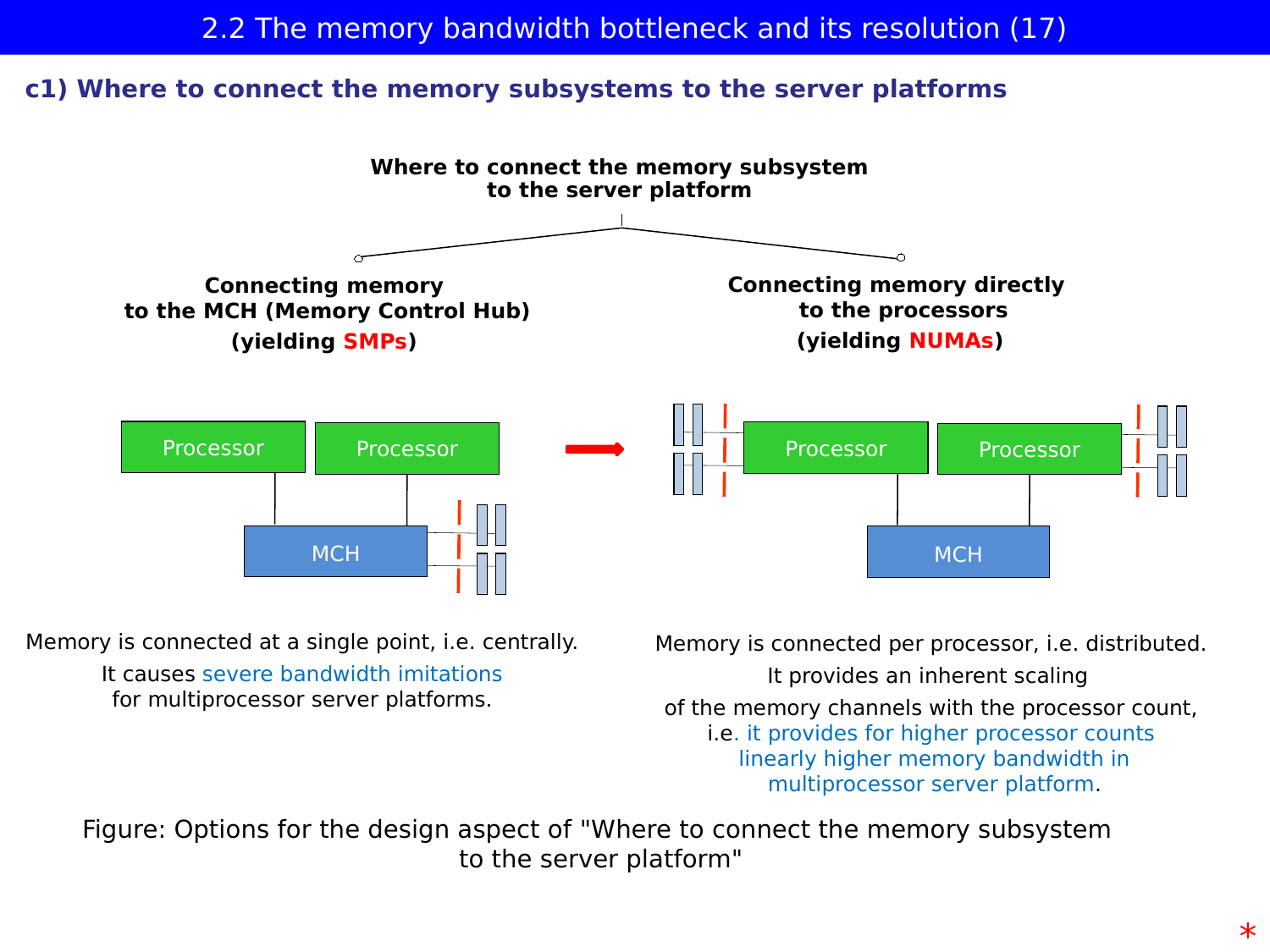

# 2.2 The memory bandwidth bottleneck and its resolution (17)
c1) Where to connect the memory subsystems to the server platforms
Where to connect the memory subsystem
to the server platform

Connecting memory directly
 to the processors
(yielding NUMAs)

Processor
Processor

MCH
Connecting memory
 to the MCH (Memory Control Hub)
(yielding SMPs)
Processor
Processor

MCH
Memory
Memory is connected at a single point, i.e. centrally.
It causes severe bandwidth imitations
for multiprocessor server platforms.
Memory is connected per processor, i.e. distributed.
It provides an inherent scaling
of the memory channels with the processor count,
i.e. it provides for higher processor counts
 linearly higher memory bandwidth in
 multiprocessor server platform.
Figure: Options for the design aspect of "Where to connect the memory subsystem
 to the server platform"
*